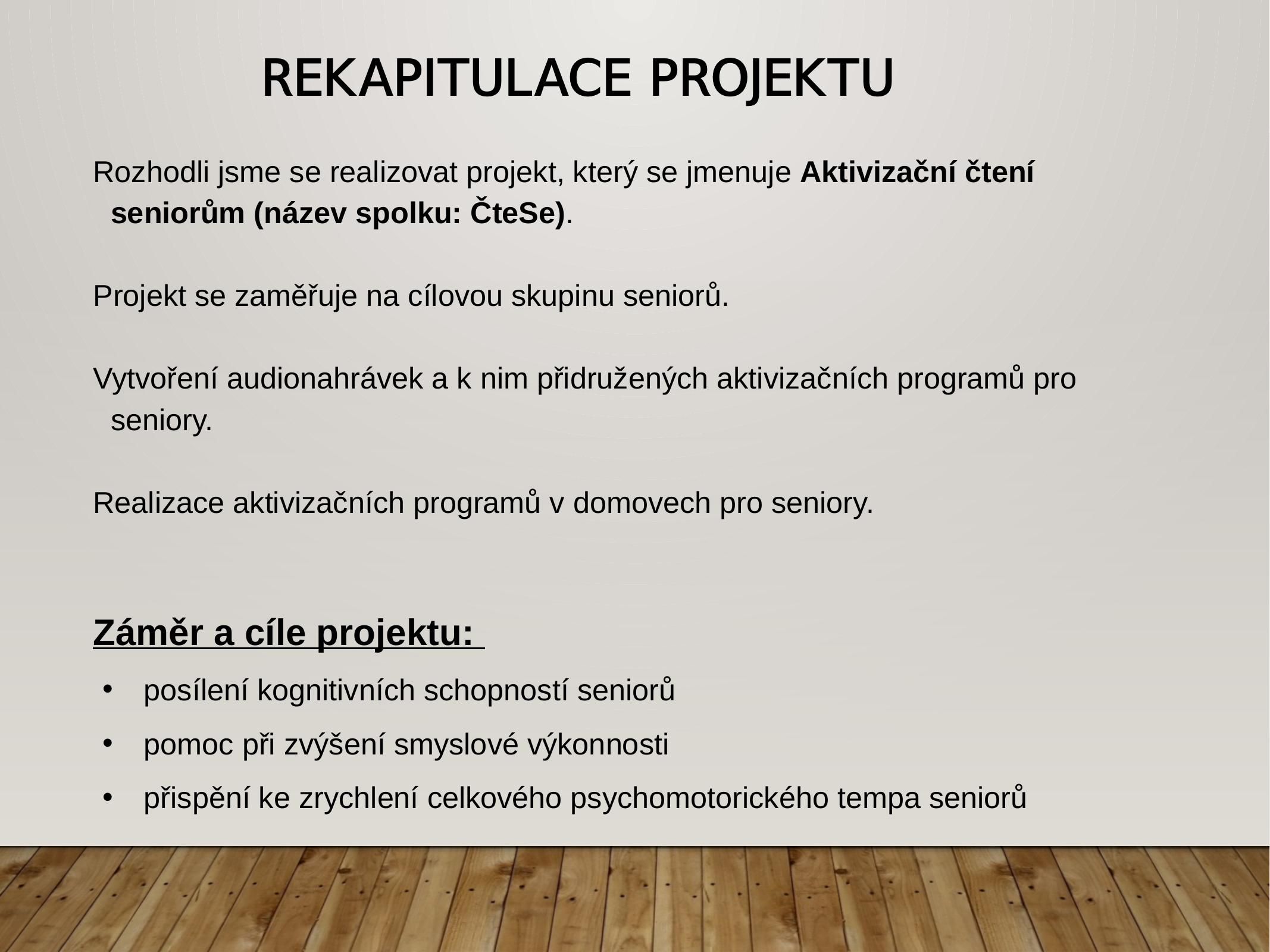

# Rekapitulace projektu

Rozhodli jsme se realizovat projekt, který se jmenuje Aktivizační čtení seniorům (název spolku: ČteSe).

Projekt se zaměřuje na cílovou skupinu seniorů.

Vytvoření audionahrávek a k nim přidružených aktivizačních programů pro seniory.

Realizace aktivizačních programů v domovech pro seniory.

Záměr a cíle projektu:
posílení kognitivních schopností seniorů
pomoc při zvýšení smyslové výkonnosti
přispění ke zrychlení celkového psychomotorického tempa seniorů